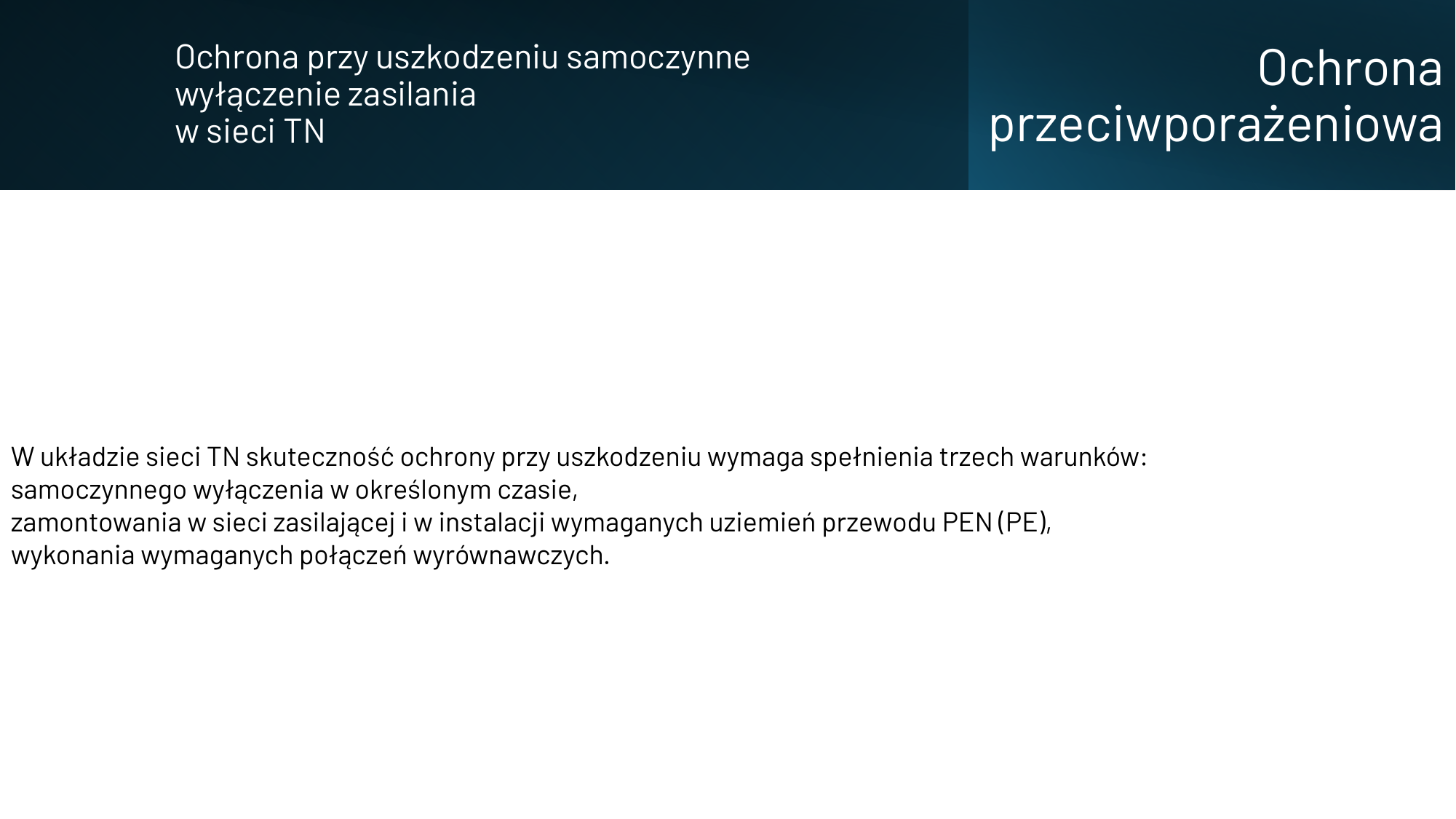

Ochrona przy uszkodzeniu samoczynne wyłączenie zasilania
w sieci TN
Ochrona przeciwporażeniowa
W układzie sieci TN skuteczność ochrony przy uszkodzeniu wymaga spełnienia trzech warunków:
samoczynnego wyłączenia w określonym czasie,
zamontowania w sieci zasilającej i w instalacji wymaganych uziemień przewodu PEN (PE),
wykonania wymaganych połączeń wyrównawczych.